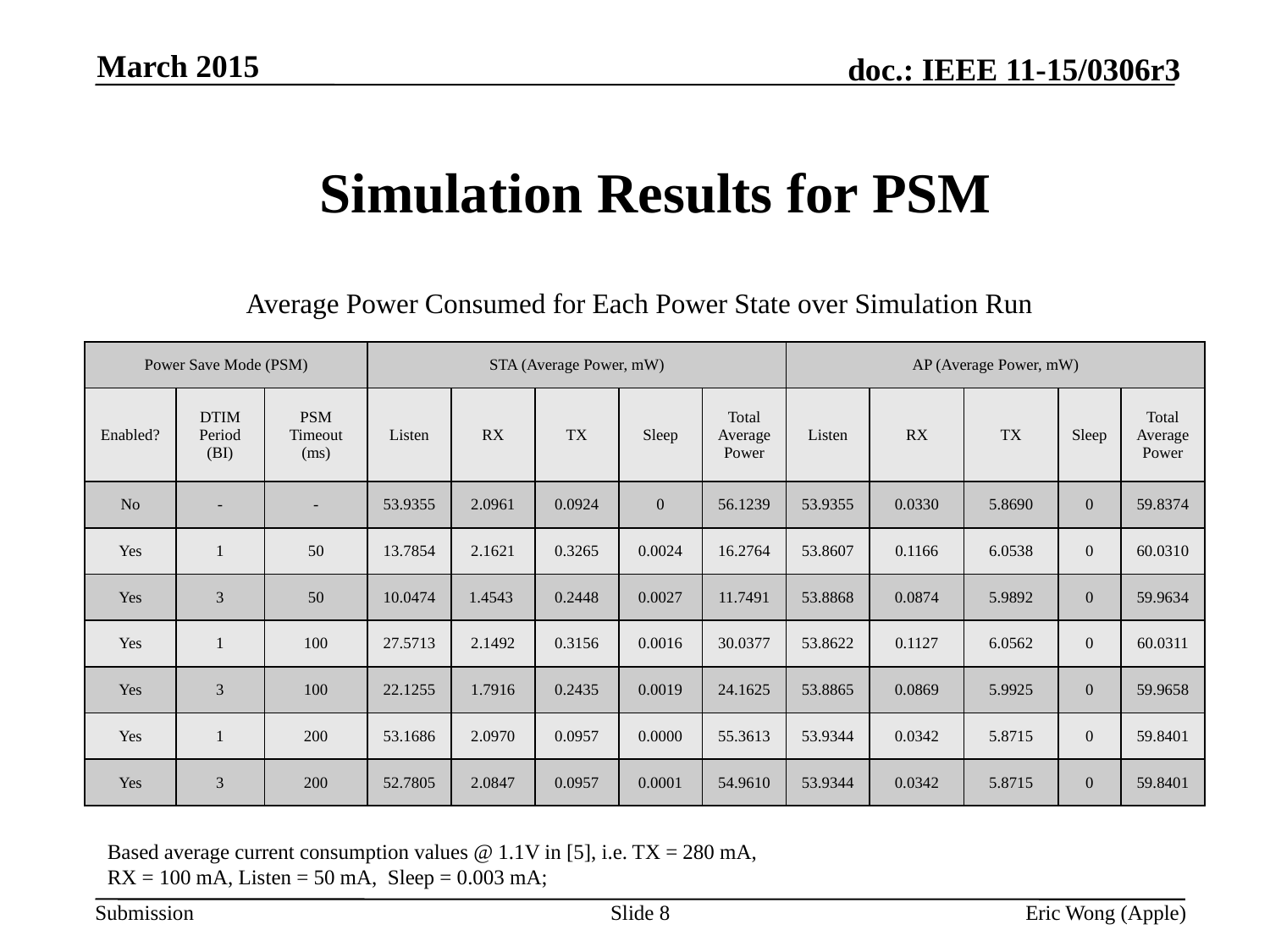

March 2015
Simulation Results for PSM
Average Power Consumed for Each Power State over Simulation Run
| Power Save Mode (PSM) |  |  | STA (Average Power, mW) |  |  |  |  | AP (Average Power, mW) |  |  |  |  |
| --- | --- | --- | --- | --- | --- | --- | --- | --- | --- | --- | --- | --- |
| Enabled? | DTIM Period (BI) | PSM Timeout (ms) | Listen | RX | TX | Sleep | Total Average Power | Listen | RX | TX | Sleep | Total Average Power |
| No | - | - | 53.9355 | 2.0961 | 0.0924 | 0 | 56.1239 | 53.9355 | 0.0330 | 5.8690 | 0 | 59.8374 |
| Yes | 1 | 50 | 13.7854 | 2.1621 | 0.3265 | 0.0024 | 16.2764 | 53.8607 | 0.1166 | 6.0538 | 0 | 60.0310 |
| Yes | 3 | 50 | 10.0474 | 1.4543 | 0.2448 | 0.0027 | 11.7491 | 53.8868 | 0.0874 | 5.9892 | 0 | 59.9634 |
| Yes | 1 | 100 | 27.5713 | 2.1492 | 0.3156 | 0.0016 | 30.0377 | 53.8622 | 0.1127 | 6.0562 | 0 | 60.0311 |
| Yes | 3 | 100 | 22.1255 | 1.7916 | 0.2435 | 0.0019 | 24.1625 | 53.8865 | 0.0869 | 5.9925 | 0 | 59.9658 |
| Yes | 1 | 200 | 53.1686 | 2.0970 | 0.0957 | 0.0000 | 55.3613 | 53.9344 | 0.0342 | 5.8715 | 0 | 59.8401 |
| Yes | 3 | 200 | 52.7805 | 2.0847 | 0.0957 | 0.0001 | 54.9610 | 53.9344 | 0.0342 | 5.8715 | 0 | 59.8401 |
Based average current consumption values @ 1.1V in [5], i.e. TX = 280 mA, RX = 100 mA, Listen = 50 mA,  Sleep = 0.003 mA;
Slide 8
Eric Wong (Apple)